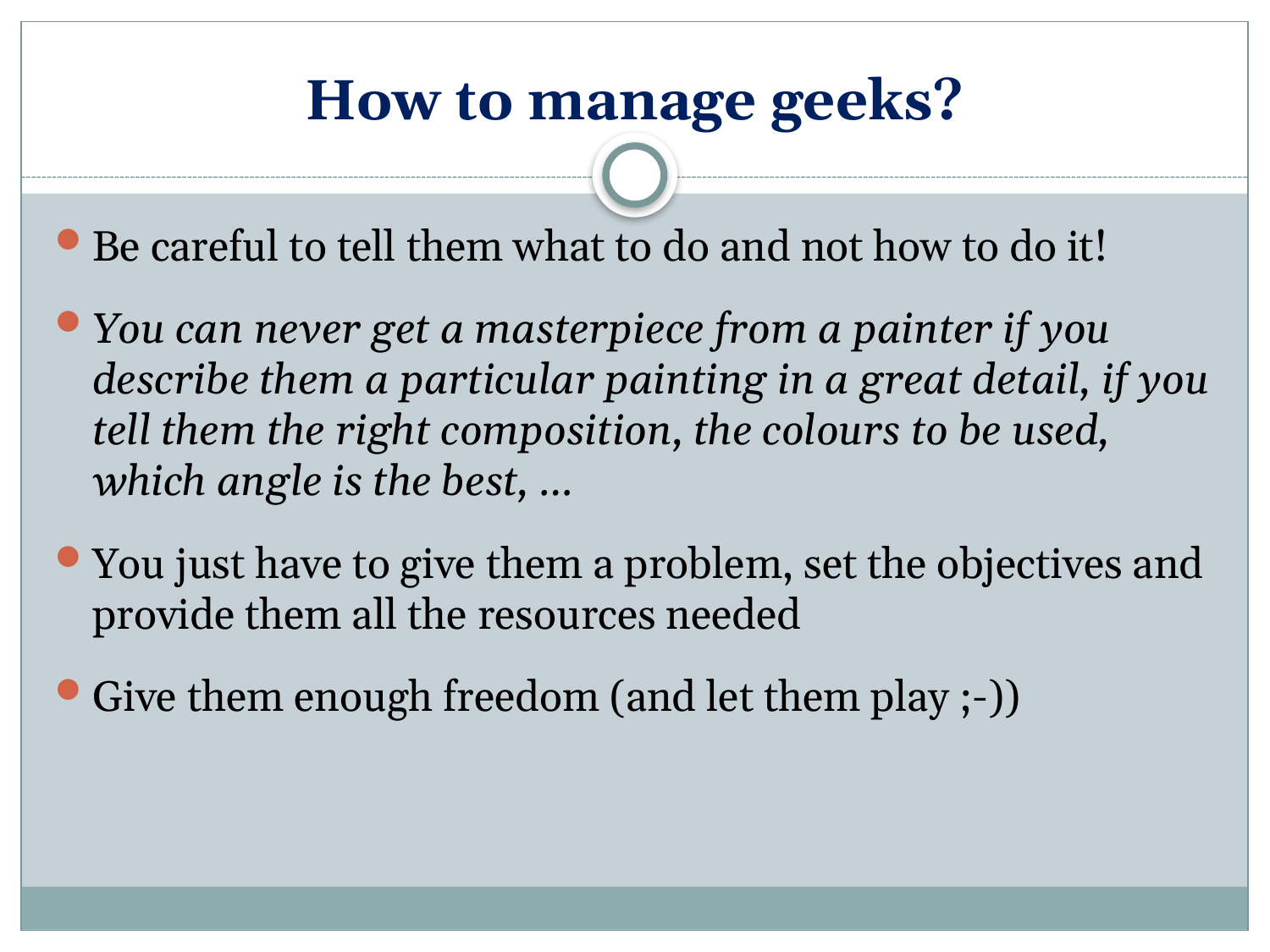

# How to manage geeks?
Be careful to tell them what to do and not how to do it!
You can never get a masterpiece from a painter if you describe them a particular painting in a great detail, if you tell them the right composition, the colours to be used, which angle is the best, …
You just have to give them a problem, set the objectives and provide them all the resources needed
Give them enough freedom (and let them play ;-))